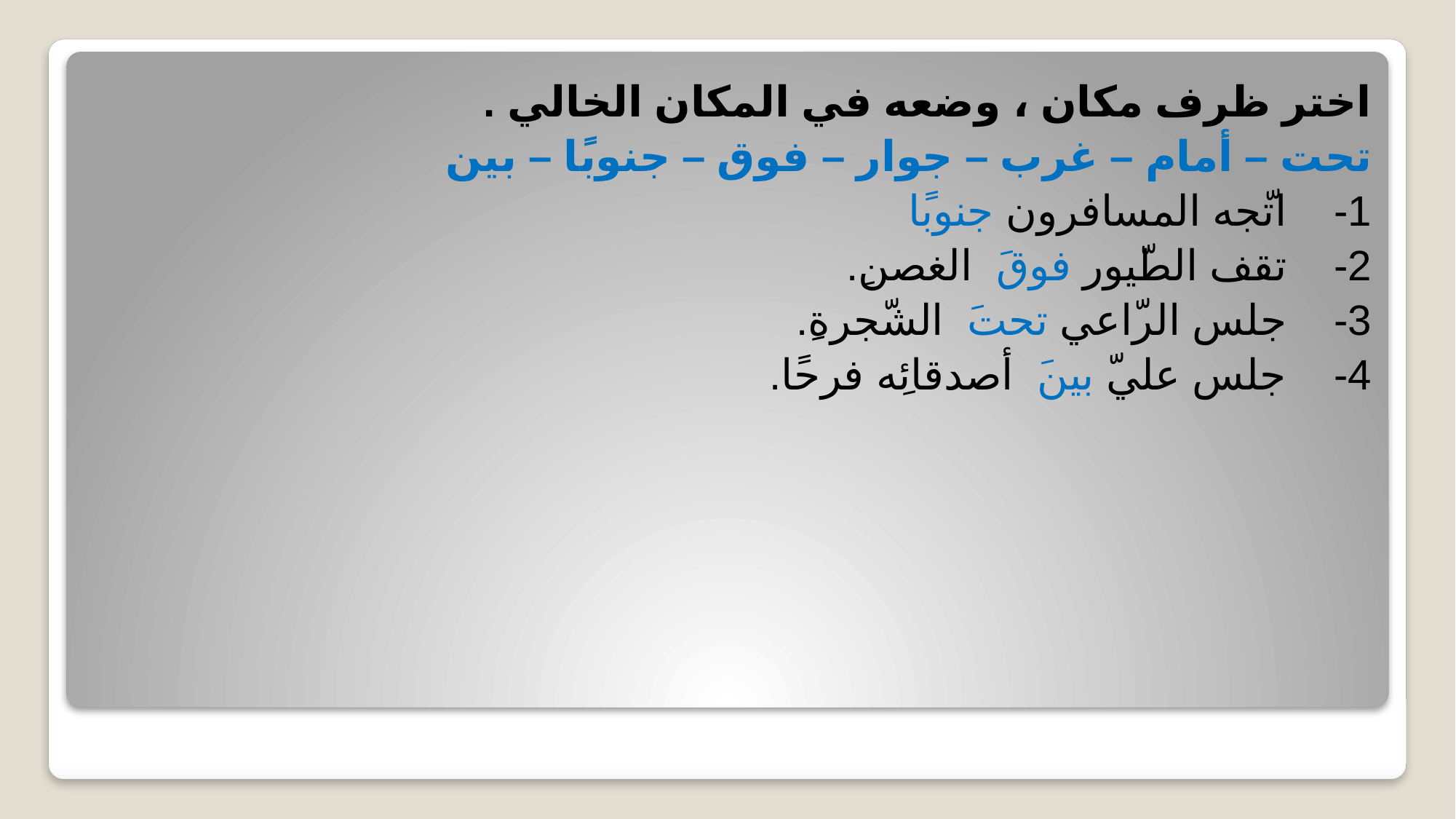

اختر ظرف مكان ، وضعه في المكان الخالي .
تحت – أمام – غرب – جوار – فوق – جنوبًا – بين
1-    اتّجه المسافرون جنوبًا
2-    تقف الطّيور فوقَ  الغصنِ.
3-    جلس الرّاعي تحتَ  الشّجرةِ.
4-    جلس عليّ بينَ  أصدقائِه فرحًا.